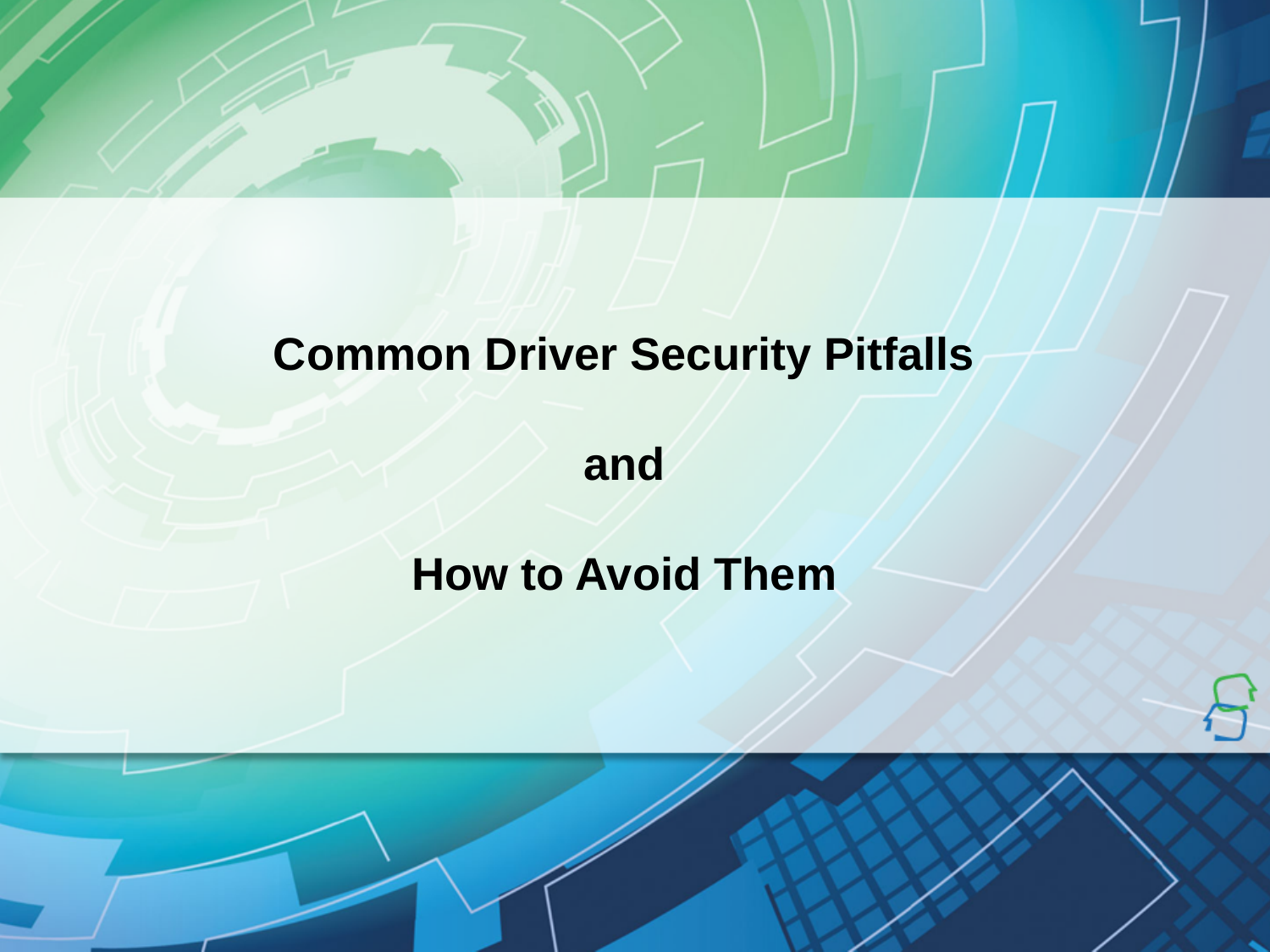

# Common Driver Security Pitfalls and How to Avoid Them